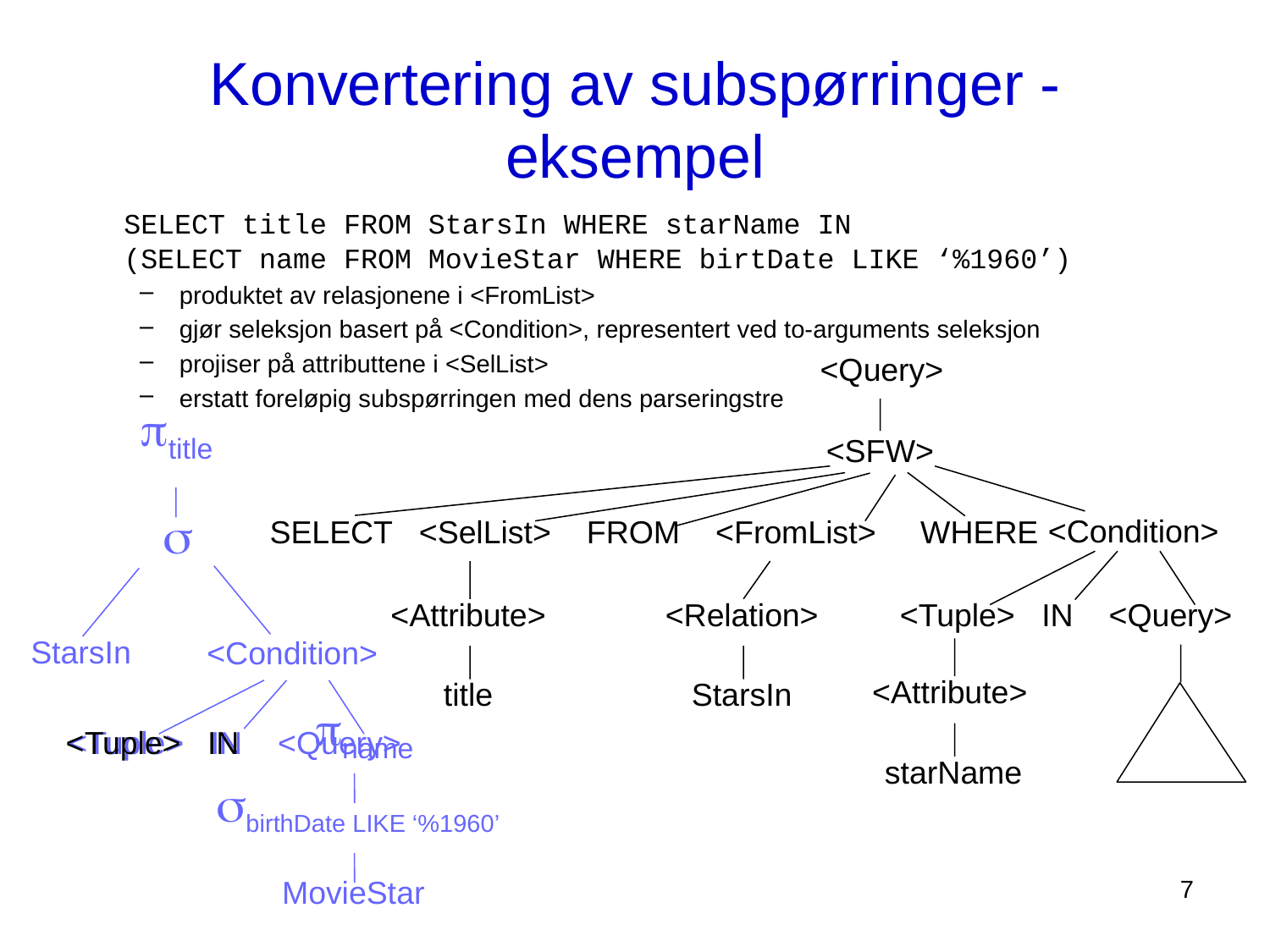

# Konvertering av subspørringer - eksempel
	SELECT title FROM StarsIn WHERE starName IN
(SELECT name FROM MovieStar WHERE birtDate LIKE ‘%1960’)
produktet av relasjonene i <FromList>
gjør seleksjon basert på <Condition>, representert ved to-arguments seleksjon
projiser på attributtene i <SelList>
erstatt foreløpig subspørringen med dens parseringstre
<Query>

πtitle
<SFW>

<Condition>
SELECT   <SelList>    FROM    <FromList>     WHERE
σ

<Tuple>   IN    <Query>
<Attribute>
<Relation>
StarsIn
<Condition>

<Attribute>
title
StarsIn

πname
<Tuple>   IN
<Tuple>   IN    <Query>

starName

σbirthDate LIKE ‘%1960’

7
INF3100 - 21.3.2014 - Ellen Munthe-Kaas
MovieStar